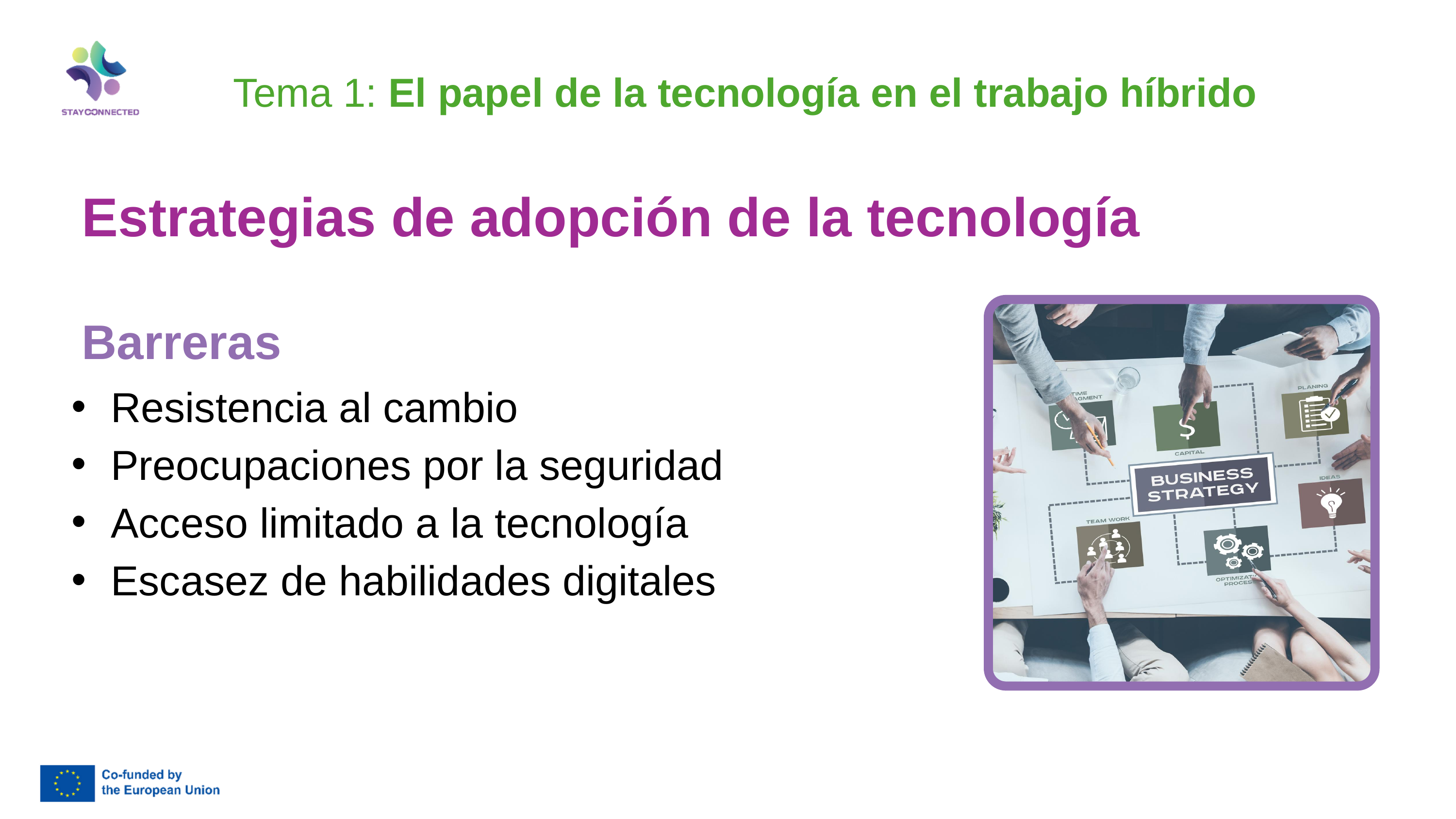

Tema 1: El papel de la tecnología en el trabajo híbrido
Estrategias de adopción de la tecnología
Barreras

Resistencia al cambio
Preocupaciones por la seguridad
Acceso limitado a la tecnología
Escasez de habilidades digitales